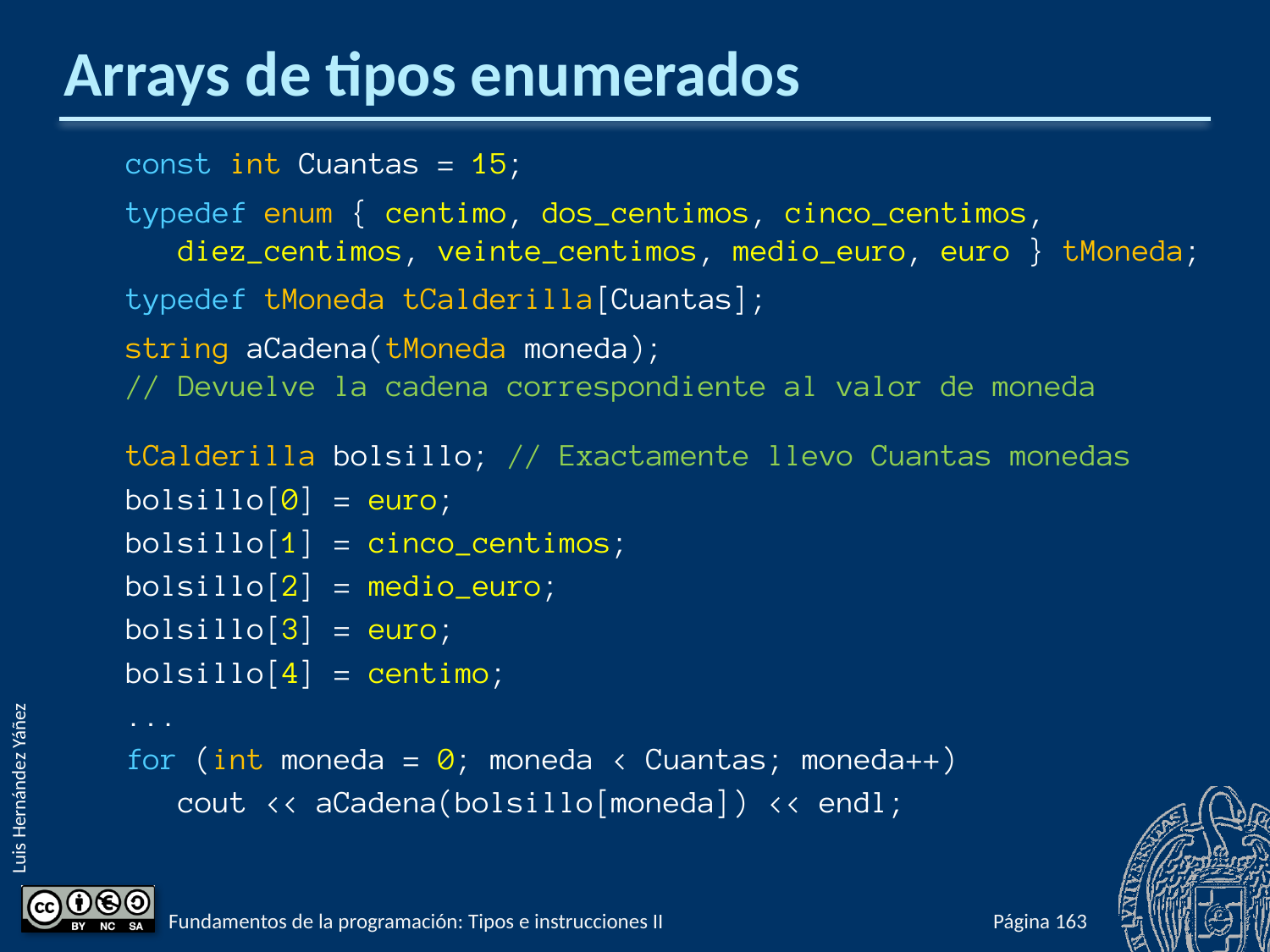

# Arrays de tipos enumerados
const int Cuantas = 15;
typedef enum { centimo, dos_centimos, cinco_centimos,
   diez_centimos, veinte_centimos, medio_euro, euro } tMoneda;
typedef tMoneda tCalderilla[Cuantas];
string aCadena(tMoneda moneda);
// Devuelve la cadena correspondiente al valor de moneda
tCalderilla bolsillo; // Exactamente llevo Cuantas monedas
bolsillo[0] = euro;
bolsillo[1] = cinco_centimos;
bolsillo[2] = medio_euro;
bolsillo[3] = euro;
bolsillo[4] = centimo;
...
for (int moneda = 0; moneda < Cuantas; moneda++)
   cout << aCadena(bolsillo[moneda]) << endl;
Fundamentos de la programación: Tipos e instrucciones II
Página 163